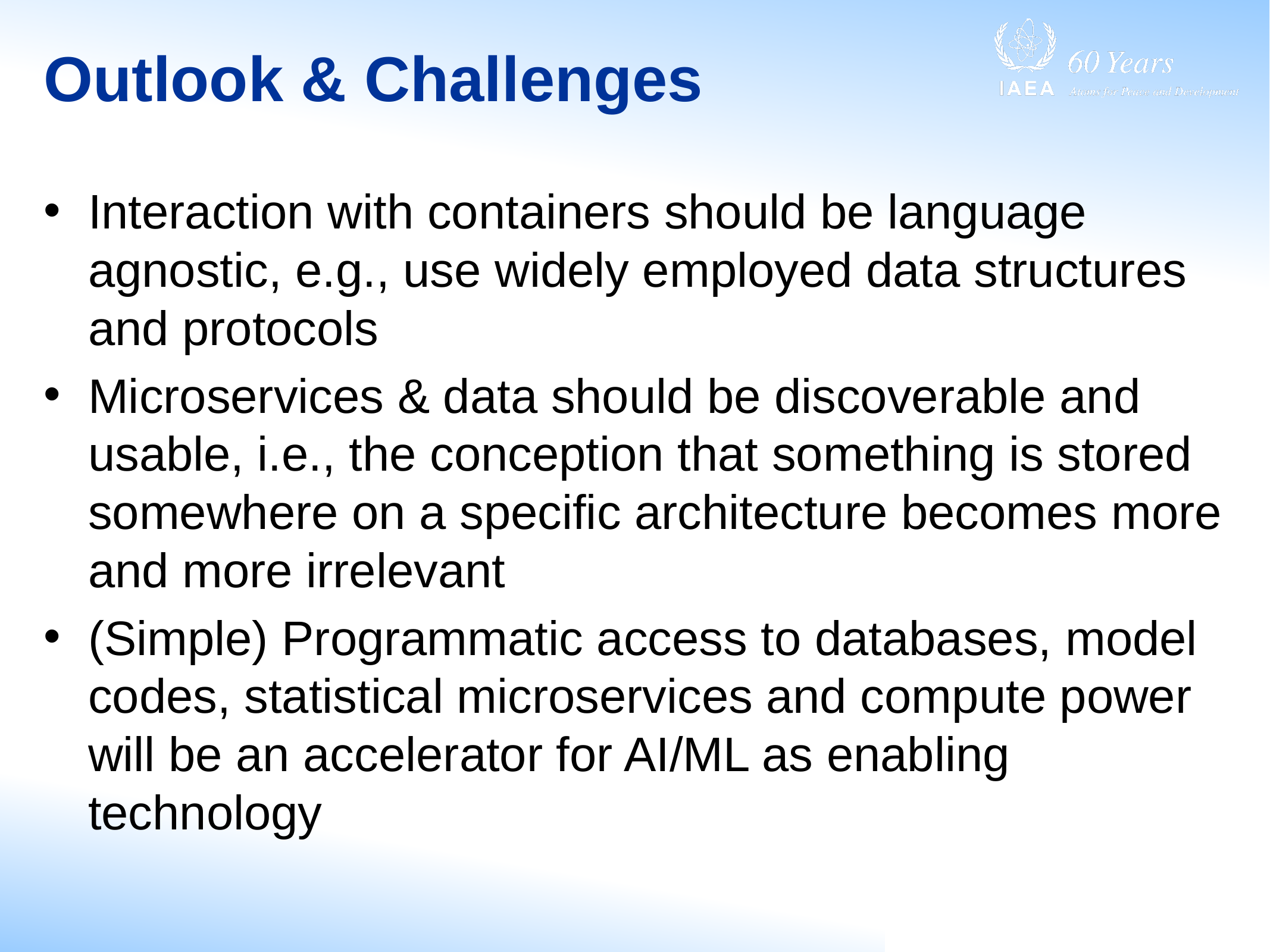

# Outlook & Challenges
Interaction with containers should be language agnostic, e.g., use widely employed data structures and protocols
Microservices & data should be discoverable and usable, i.e., the conception that something is stored somewhere on a specific architecture becomes more and more irrelevant
(Simple) Programmatic access to databases, model codes, statistical microservices and compute power will be an accelerator for AI/ML as enabling technology